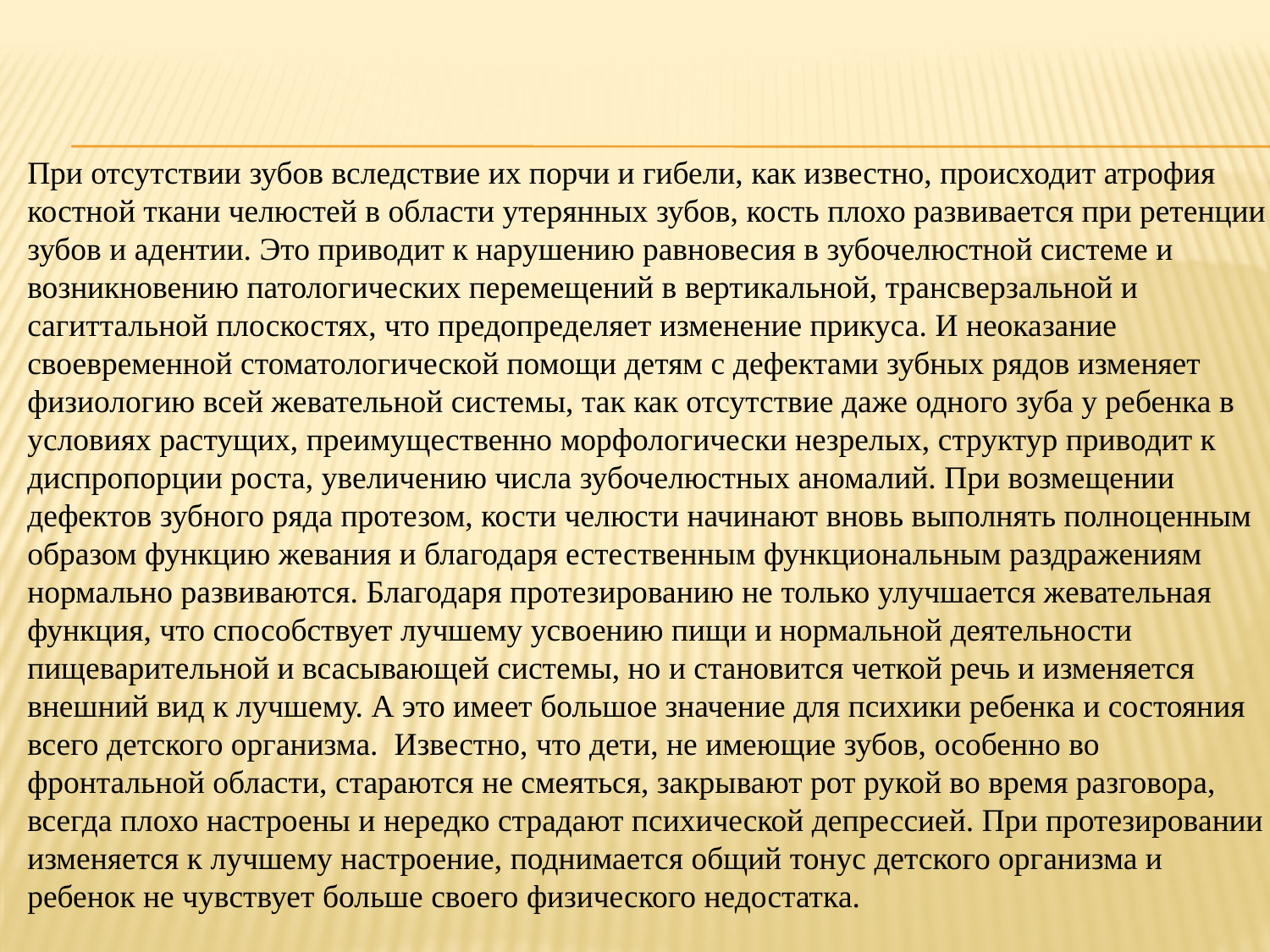

При отсутствии зубов вследствие их порчи и гибели, как известно, происходит атрофия костной ткани челюстей в области утерянных зубов, кость плохо развивается при ретенции зубов и адентии. Это приводит к нарушению равновесия в зубочелюстной системе и возникновению патологических перемещений в вертикальной, трансверзальной и сагиттальной плоскостях, что предопределяет изменение прикуса. И неоказание своевременной стоматологической помощи детям с дефектами зубных рядов изменяет физиологию всей жевательной системы, так как отсутствие даже одного зуба у ребенка в условиях растущих, преимущественно морфологически незрелых, структур приводит к диспропорции роста, увеличению числа зубочелюстных аномалий. При возмещении дефектов зубного ряда протезом, кости челюсти начинают вновь выполнять полноценным образом функцию жевания и благодаря естественным функциональным раздражениям нормально развиваются. Благодаря протезированию не только улучшается жевательная функция, что способствует лучшему усвоению пищи и нормальной деятельности пищеварительной и всасывающей системы, но и становится четкой речь и изменяется внешний вид к лучшему. А это имеет большое значение для психики ребенка и состояния всего детского организма.  Известно, что дети, не имеющие зубов, особенно во фронтальной области, стараются не смеяться, закрывают рот рукой во время разговора, всегда плохо настроены и нередко страдают психической депрессией. При протезировании изменяется к лучшему настроение, поднимается общий тонус детского организма и ребенок не чувствует больше своего физического недостатка.